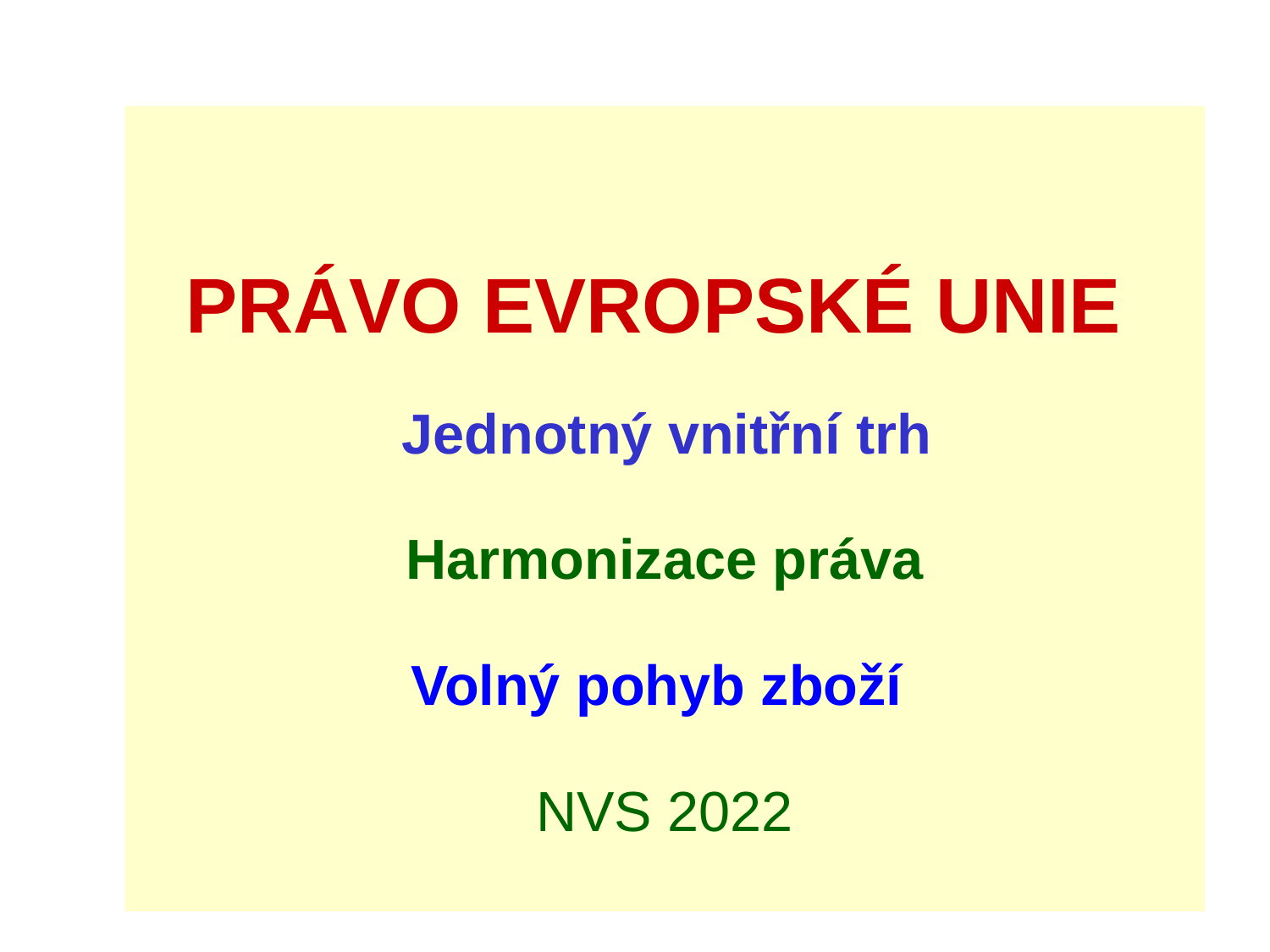

# PRÁVO EVROPSKÉ UNIE Jednotný vnitřní trh Harmonizace práva Volný pohyb zboží NVS 2022